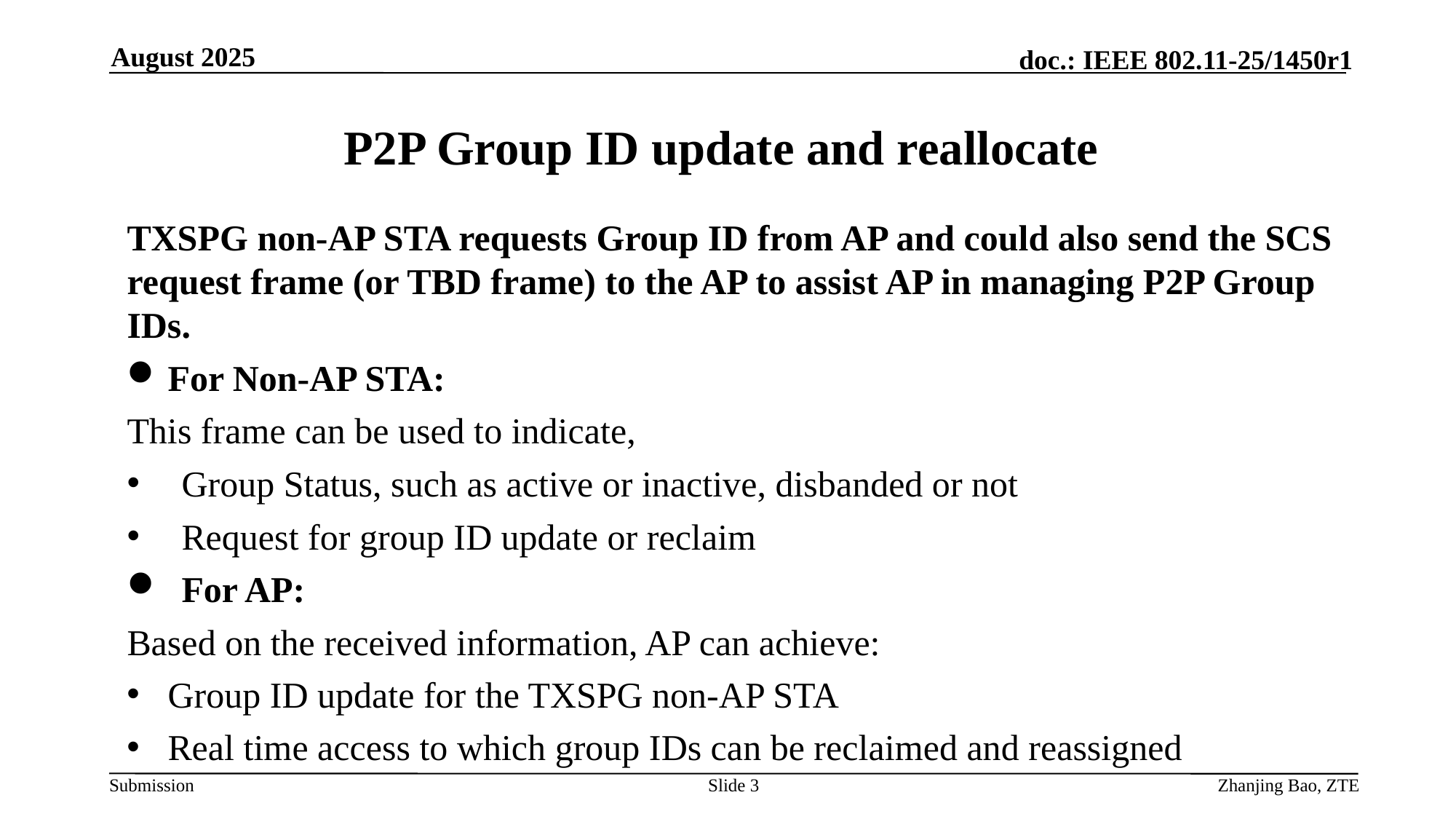

August 2025
# P2P Group ID update and reallocate
TXSPG non-AP STA requests Group ID from AP and could also send the SCS request frame (or TBD frame) to the AP to assist AP in managing P2P Group IDs.
For Non-AP STA:
This frame can be used to indicate,
Group Status, such as active or inactive, disbanded or not
Request for group ID update or reclaim
For AP:
Based on the received information, AP can achieve:
Group ID update for the TXSPG non-AP STA
Real time access to which group IDs can be reclaimed and reassigned

will reclaim and reallocate
Slide 3
Zhanjing Bao, ZTE